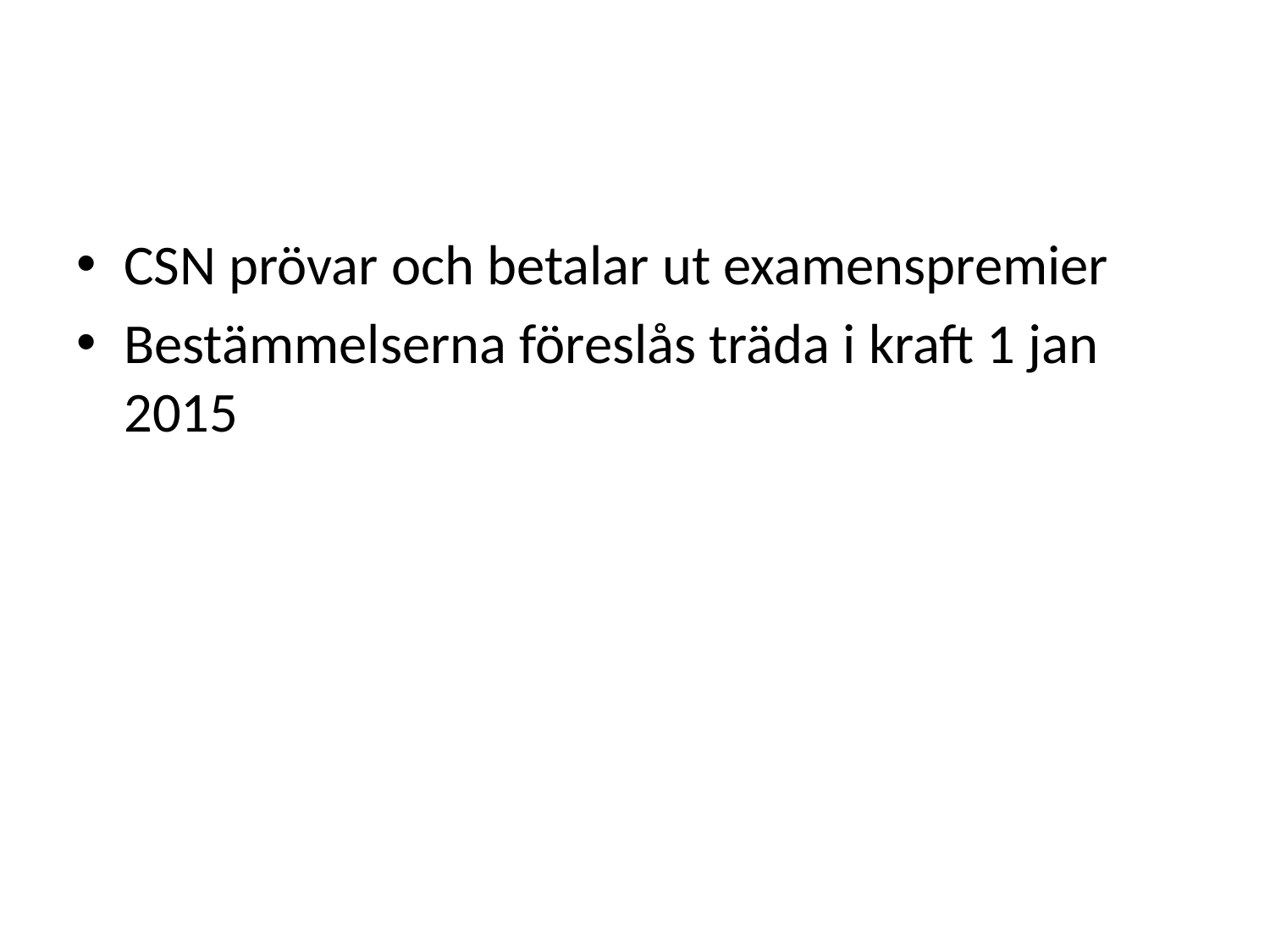

#
CSN prövar och betalar ut examenspremier
Bestämmelserna föreslås träda i kraft 1 jan 2015